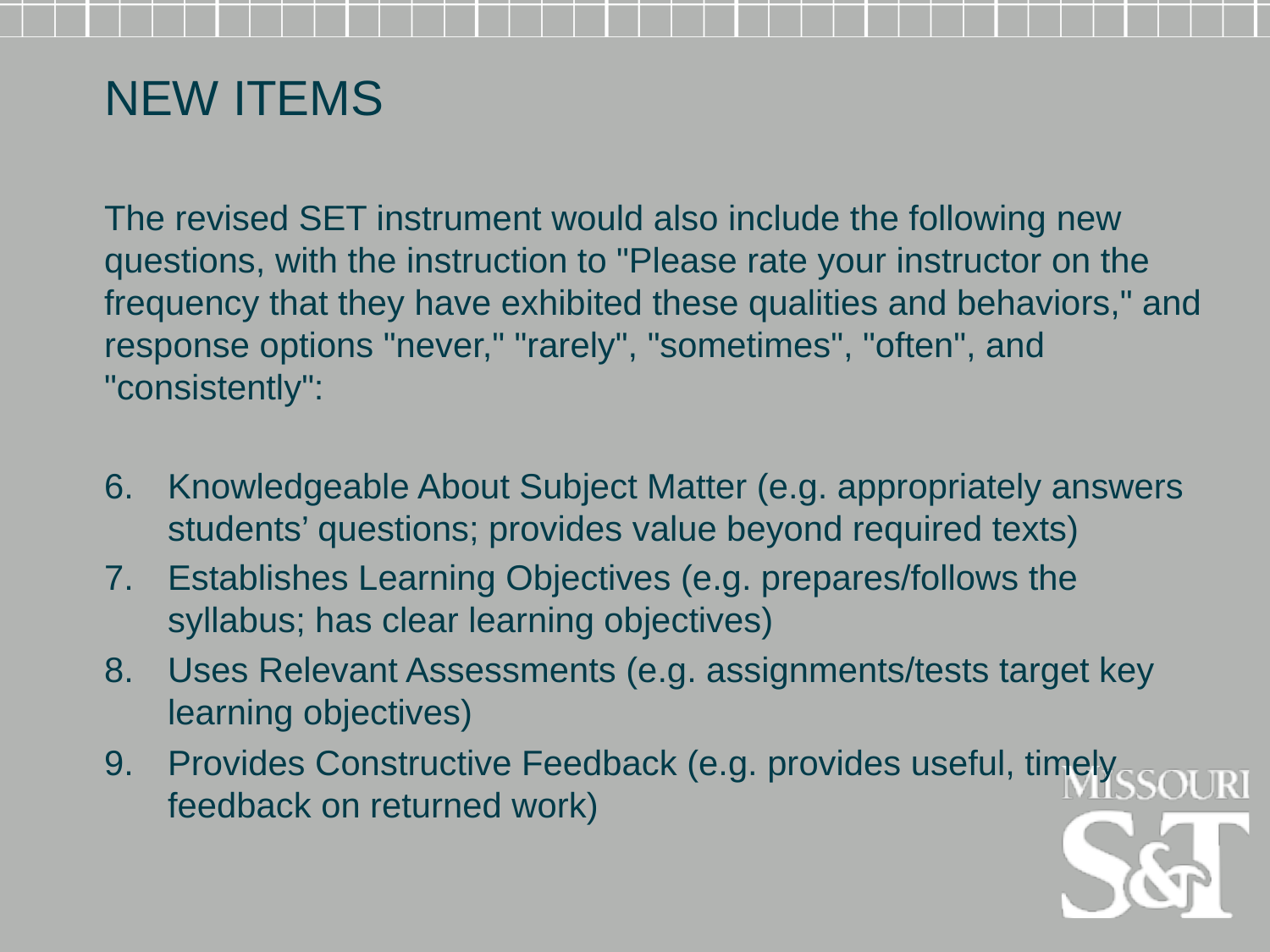

New Items
The revised SET instrument would also include the following new questions, with the instruction to "Please rate your instructor on the frequency that they have exhibited these qualities and behaviors," and response options "never," "rarely", "sometimes", "often", and "consistently":

Knowledgeable About Subject Matter (e.g. appropriately answers students’ questions; provides value beyond required texts)
Establishes Learning Objectives (e.g. prepares/follows the syllabus; has clear learning objectives)
Uses Relevant Assessments (e.g. assignments/tests target key learning objectives)
Provides Constructive Feedback (e.g. provides useful, timely feedback on returned work)